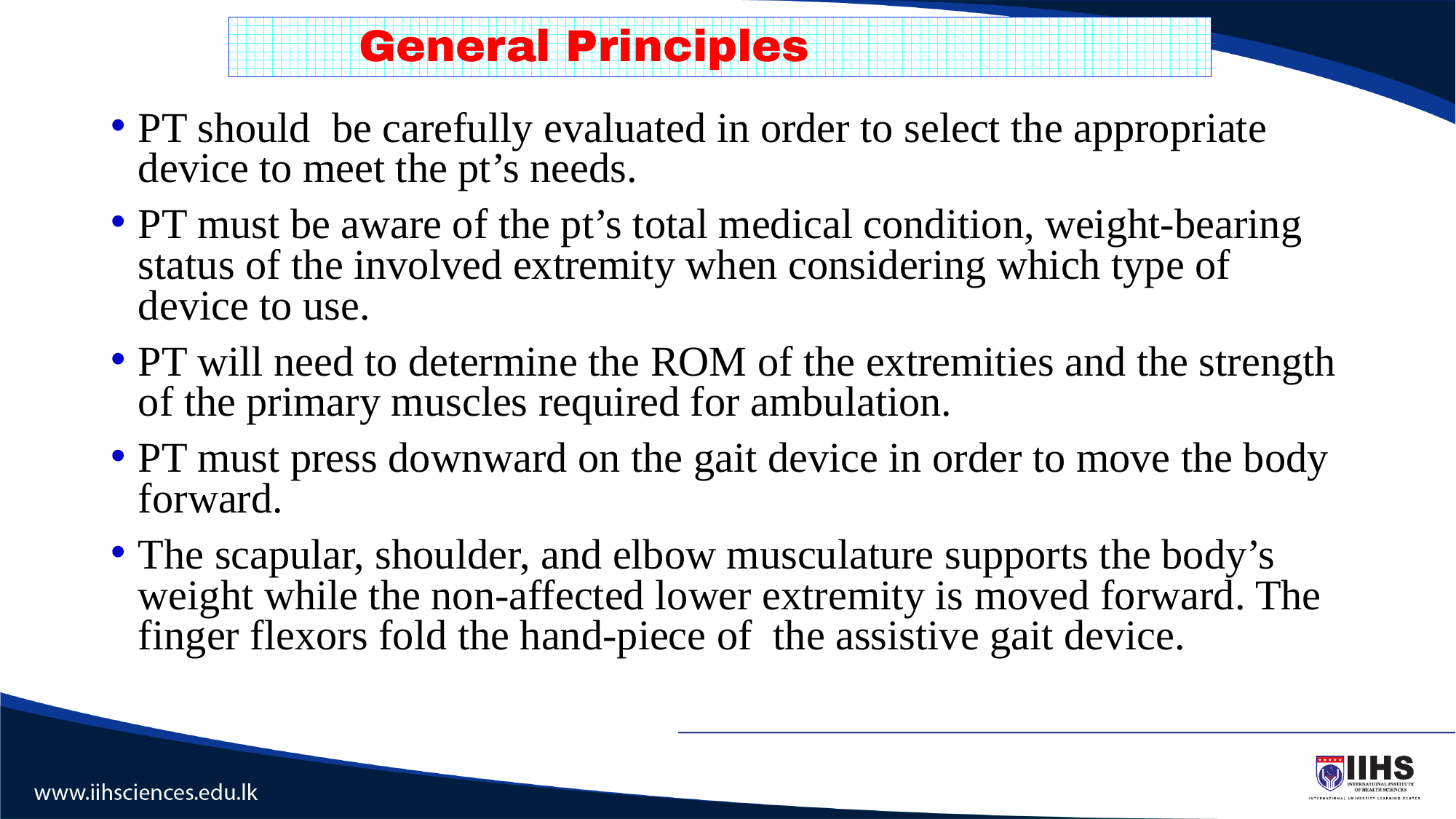

# General Principles
PT should  be carefully evaluated in order to select the appropriate device to meet the pt’s needs.
PT must be aware of the pt’s total medical condition, weight-bearing status of the involved extremity when considering which type of device to use.
PT will need to determine the ROM of the extremities and the strength of the primary muscles required for ambulation.
PT must press downward on the gait device in order to move the body forward.
The scapular, shoulder, and elbow musculature supports the body’s weight while the non-affected lower extremity is moved forward. The finger flexors fold the hand-piece of  the assistive gait device.